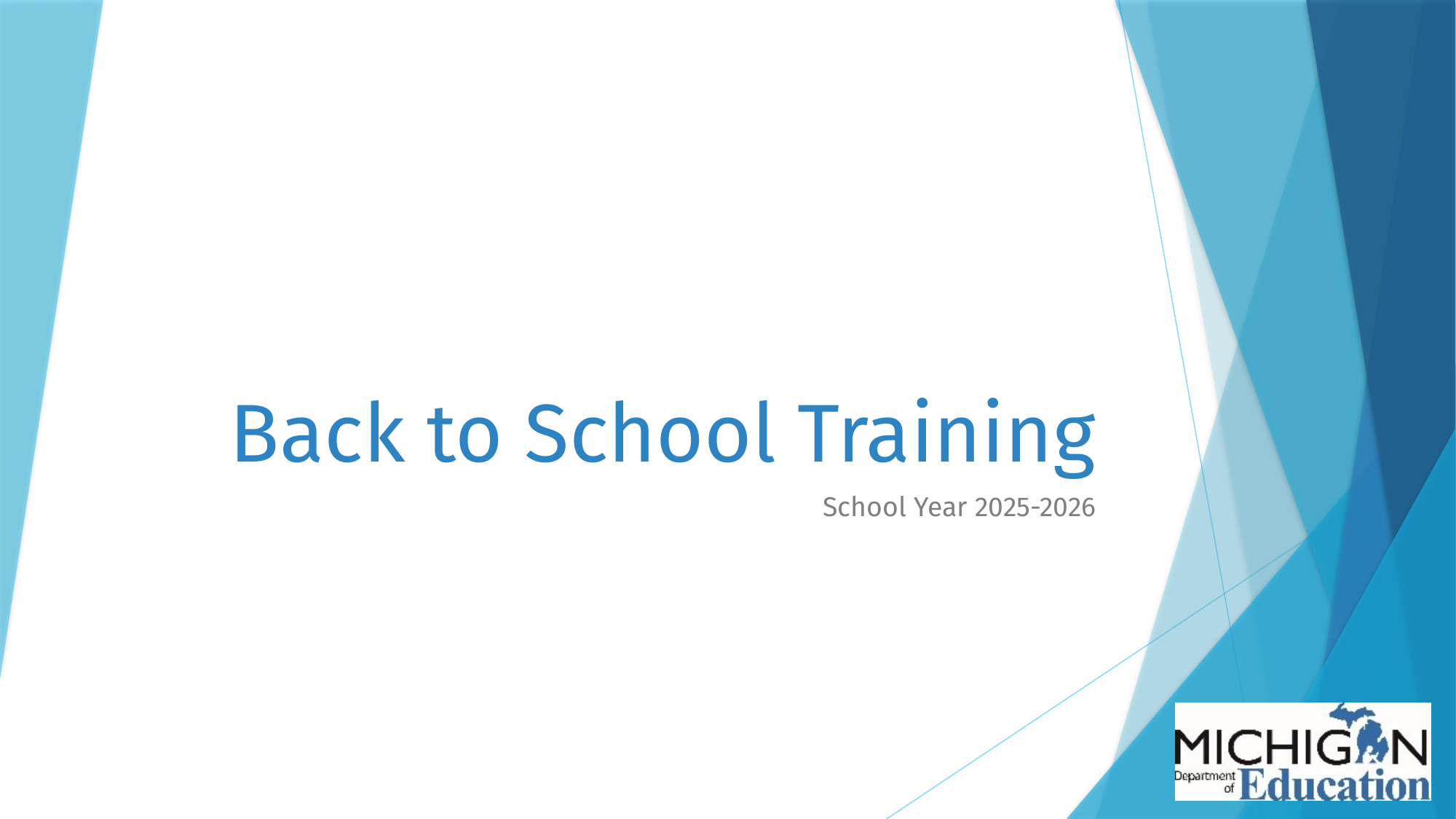

# Back to School Training
School Year 2025-2026